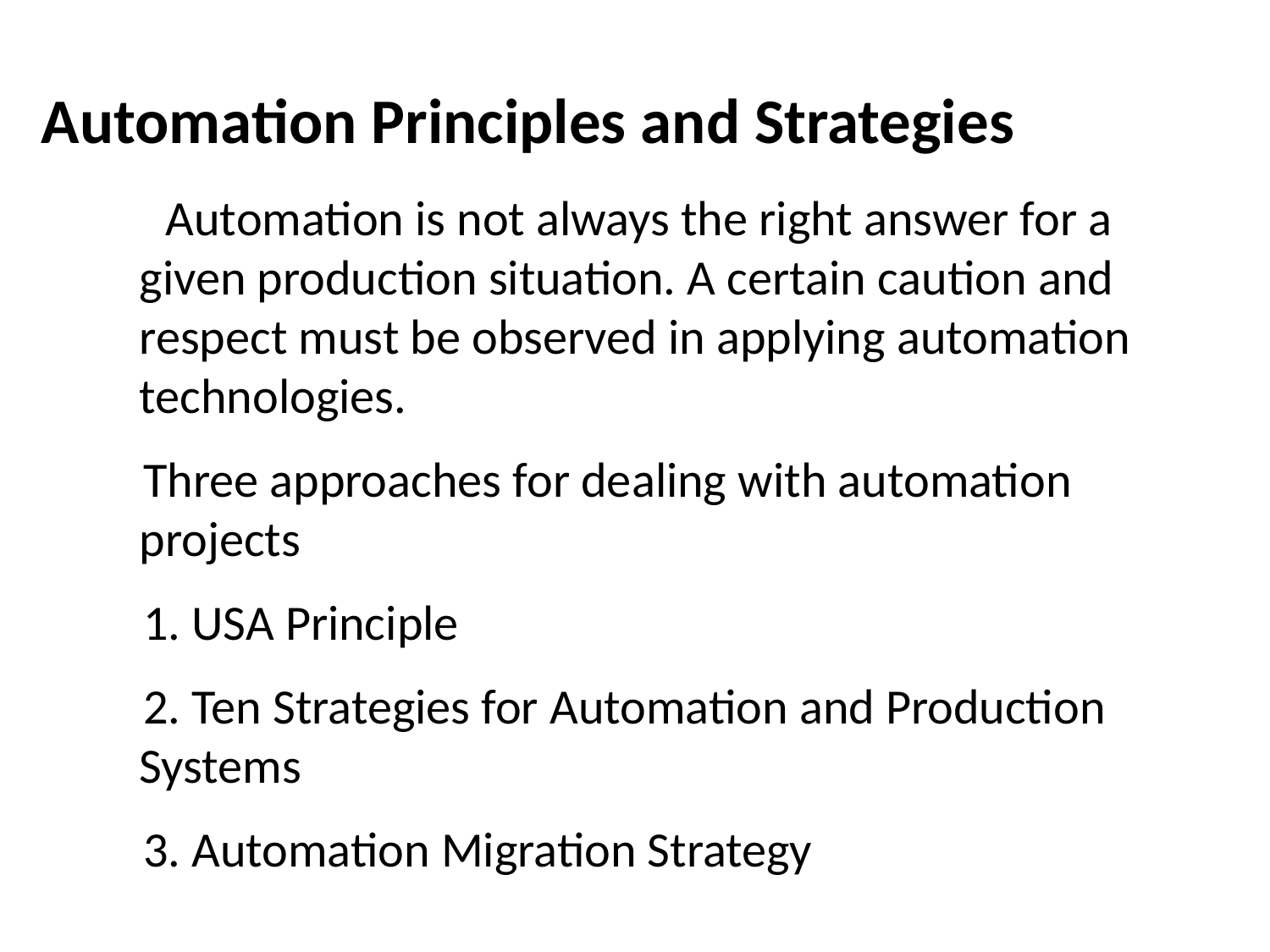

Automation Principles and Strategies
        Automation is not always the right answer for a given production situation. A certain caution and respect must be observed in applying automation technologies.
      Three approaches for dealing with automation projects
      1. USA Principle
      2. Ten Strategies for Automation and Production Systems
      3. Automation Migration Strategy